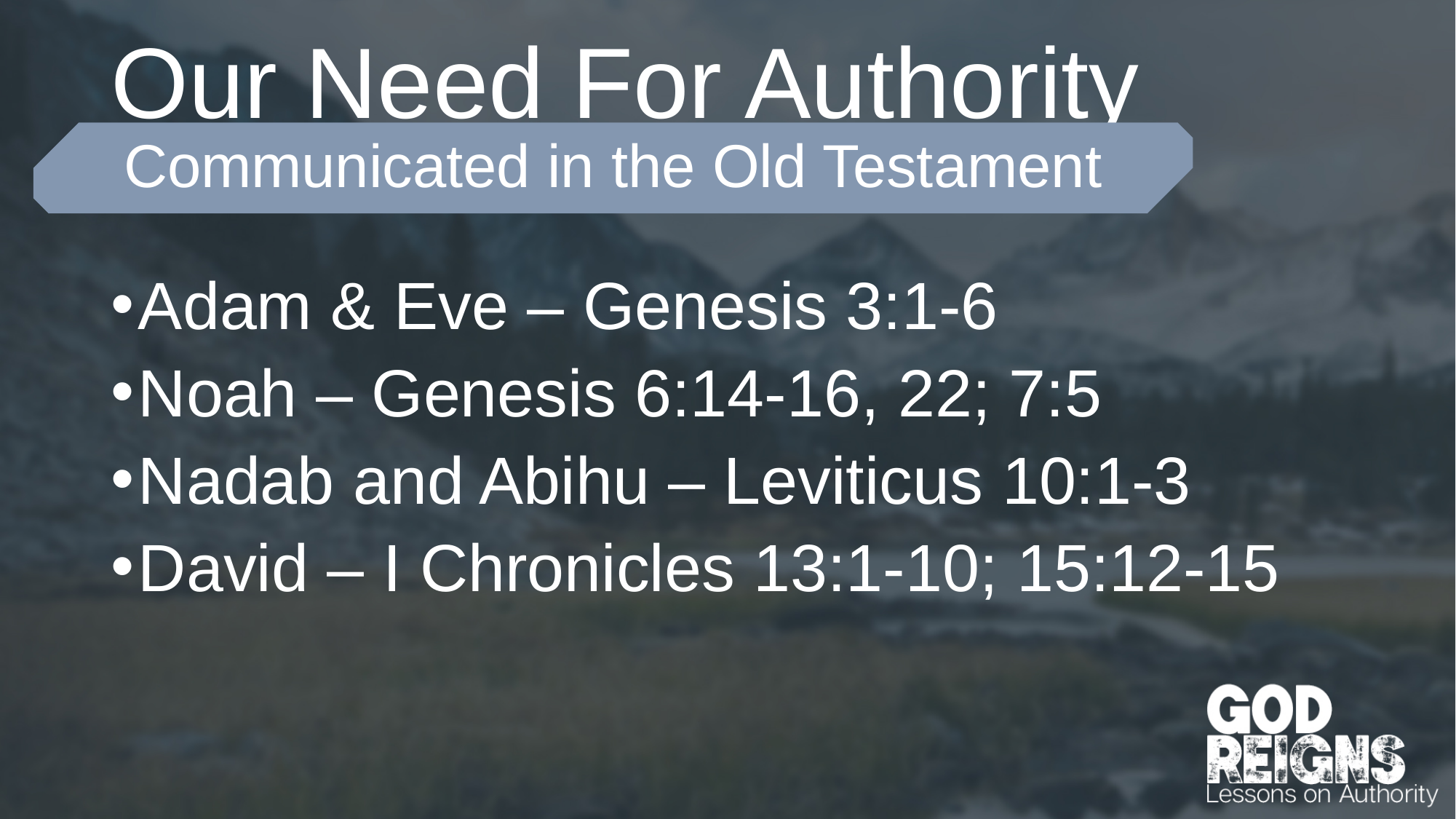

# Our Need For Authority
Communicated in the Old Testament
Adam & Eve – Genesis 3:1-6
Noah – Genesis 6:14-16, 22; 7:5
Nadab and Abihu – Leviticus 10:1-3
David – I Chronicles 13:1-10; 15:12-15